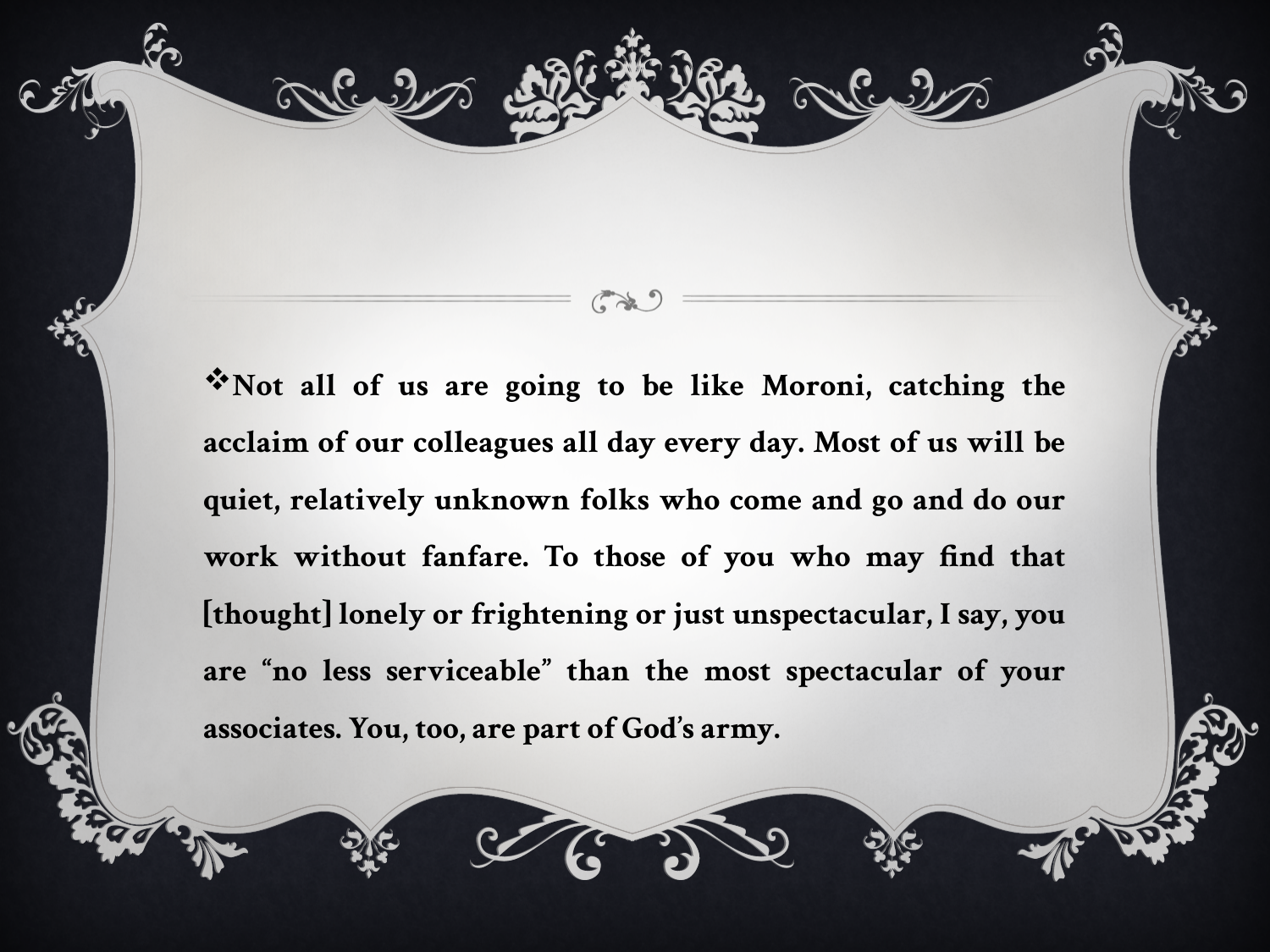

Not all of us are going to be like Moroni, catching the acclaim of our colleagues all day every day. Most of us will be quiet, relatively unknown folks who come and go and do our work without fanfare. To those of you who may find that [thought] lonely or frightening or just unspectacular, I say, you are “no less serviceable” than the most spectacular of your associates. You, too, are part of God’s army.